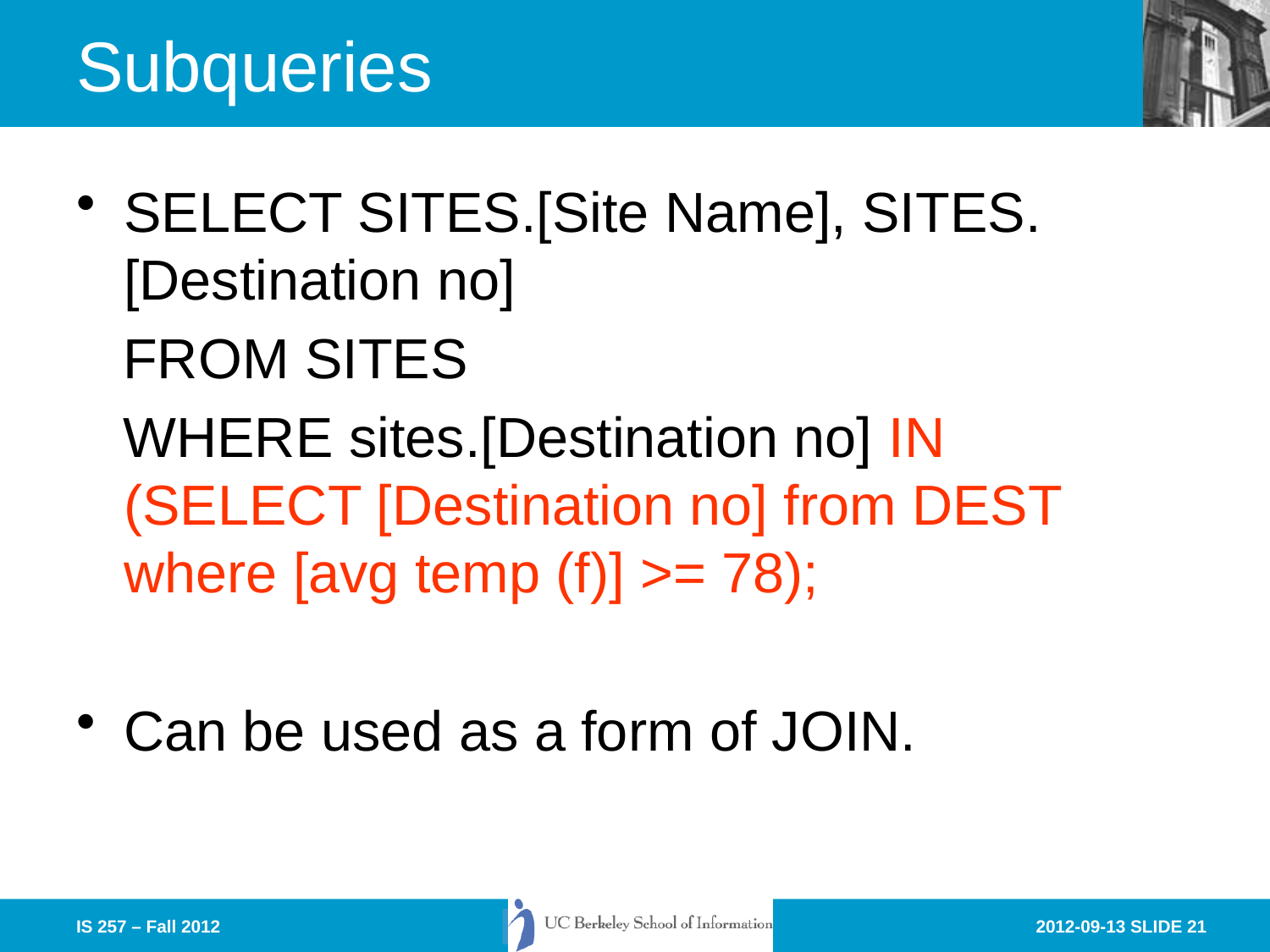

# Subqueries
SELECT SITES.[Site Name], SITES.[Destination no]
   FROM SITES
   WHERE sites.[Destination no] IN (SELECT [Destination no] from DEST where [avg temp (f)] >= 78);

Can be used as a form of JOIN.
IS 257 – Fall 2012